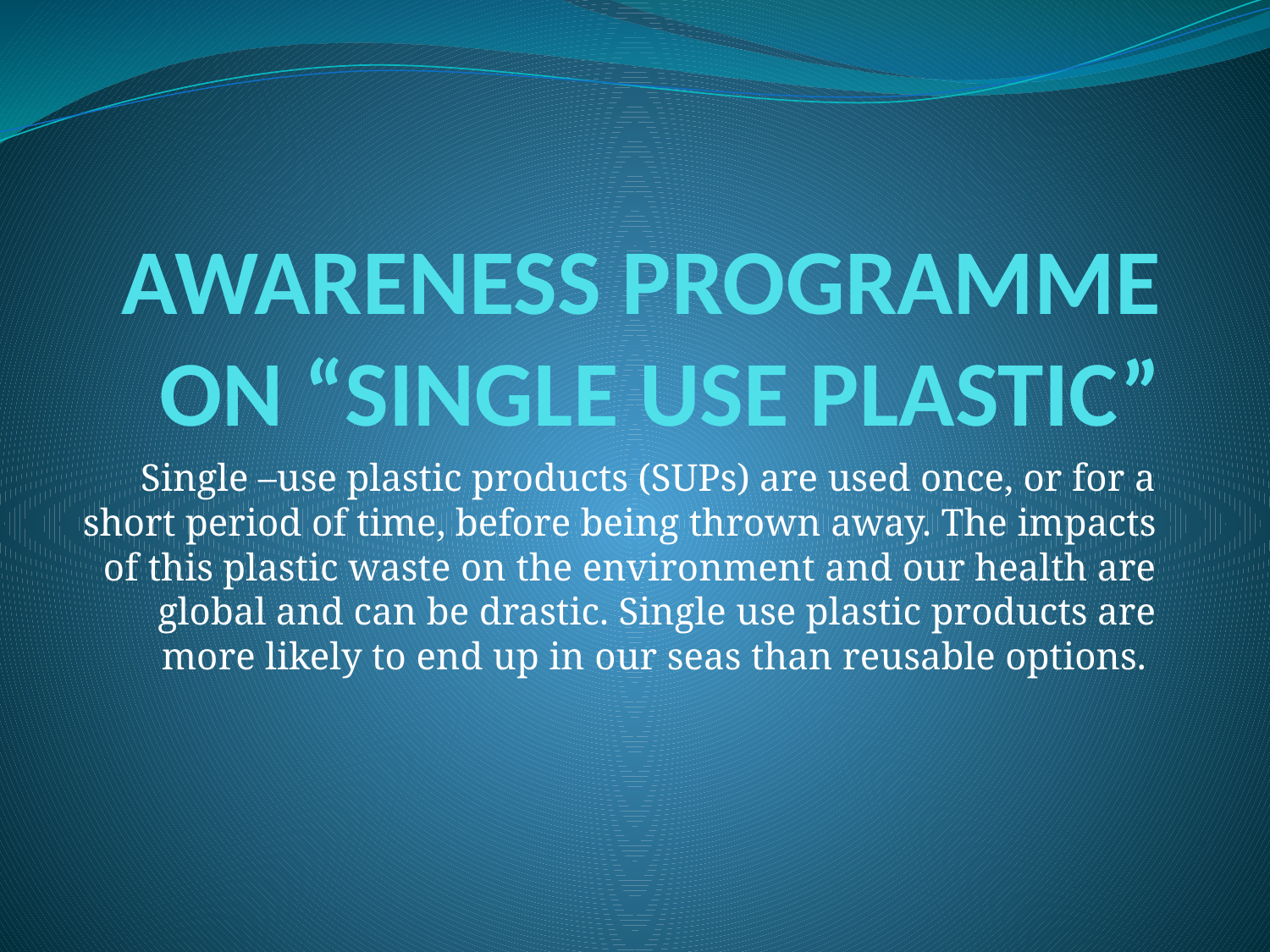

# AWARENESS PROGRAMME ON “SINGLE USE PLASTIC”
Single –use plastic products (SUPs) are used once, or for a short period of time, before being thrown away. The impacts of this plastic waste on the environment and our health are global and can be drastic. Single use plastic products are more likely to end up in our seas than reusable options.